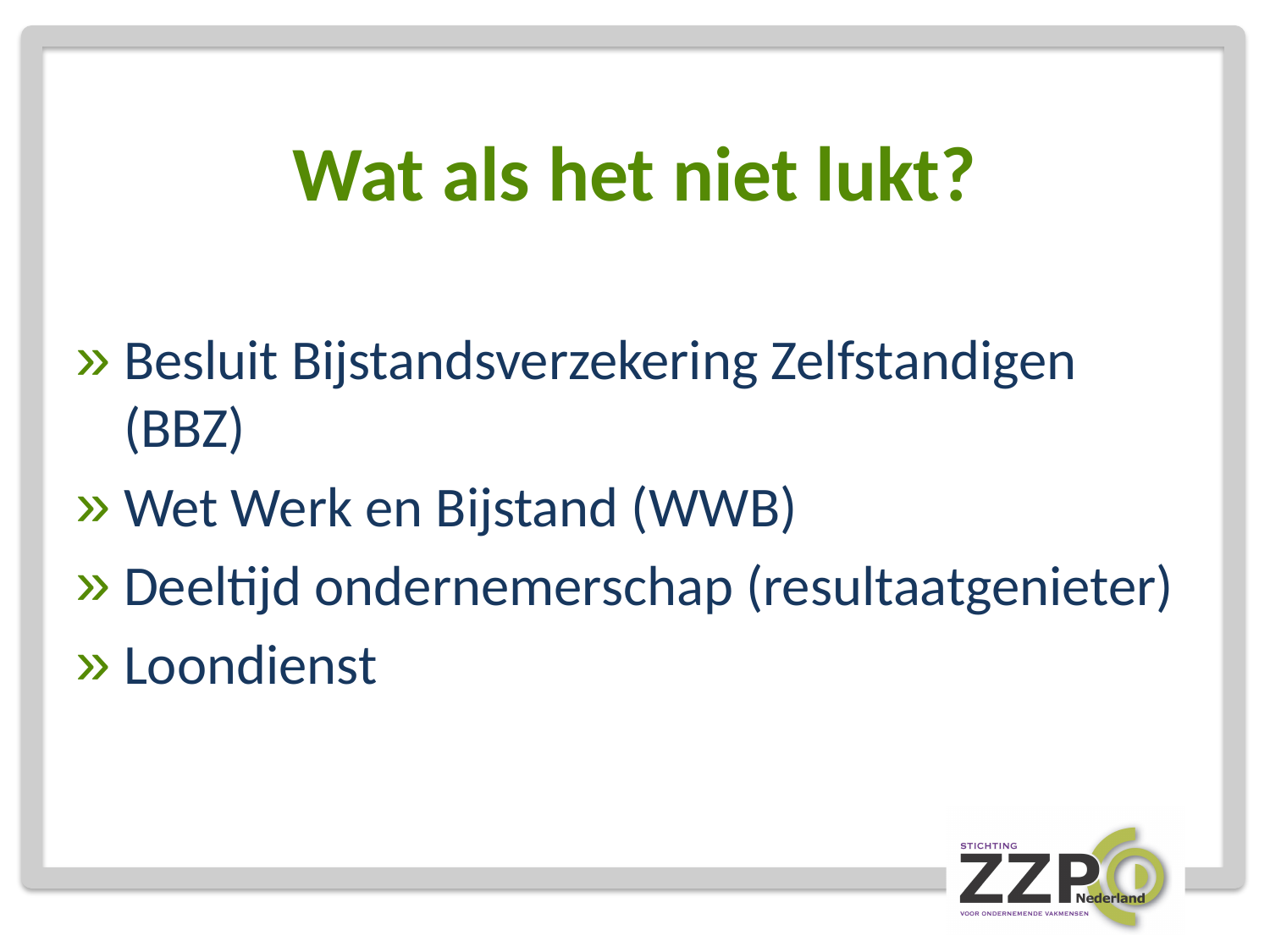

# Wat als het niet lukt?
Besluit Bijstandsverzekering Zelfstandigen (BBZ)
Wet Werk en Bijstand (WWB)
Deeltijd ondernemerschap (resultaatgenieter)
Loondienst